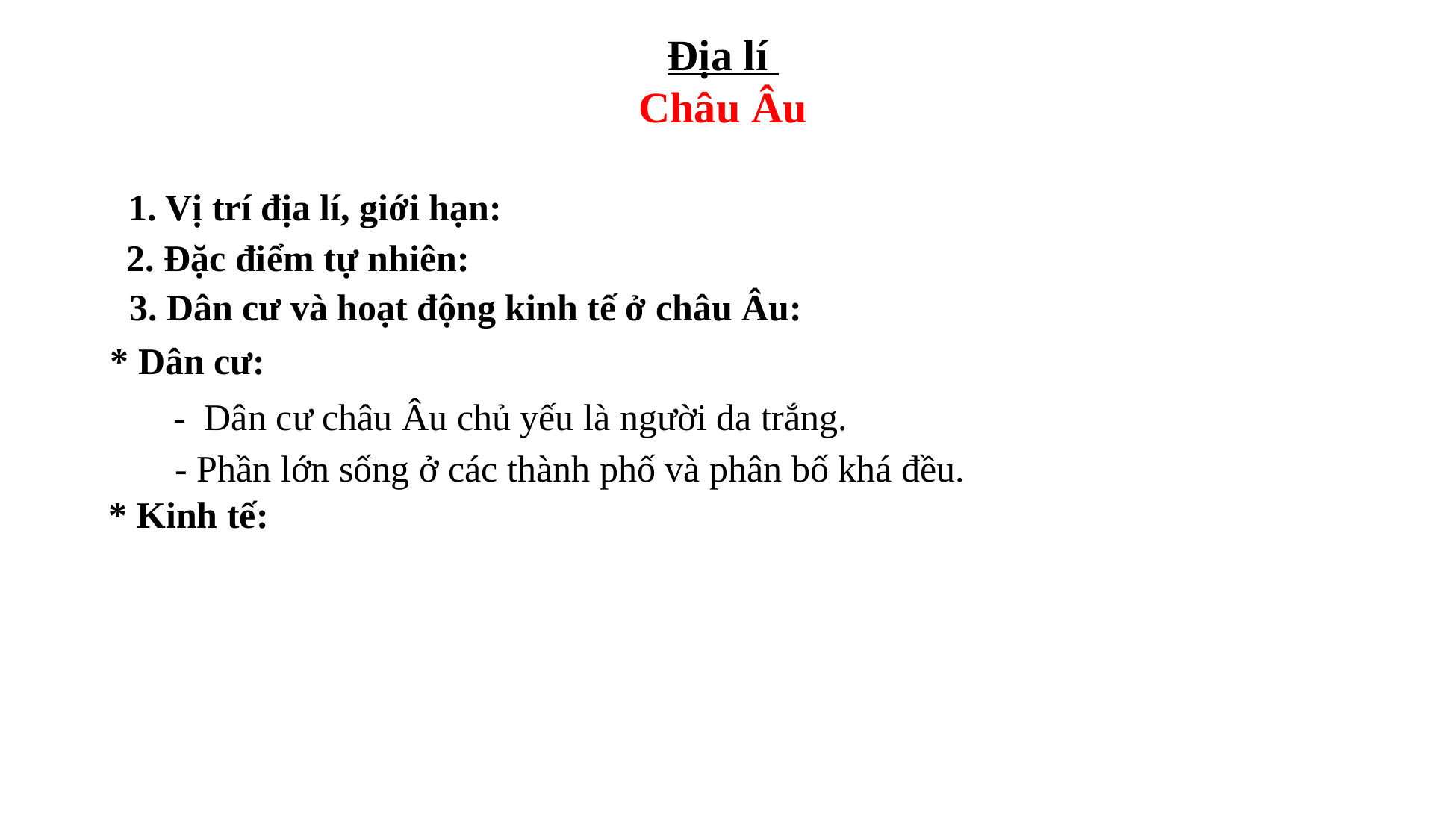

Địa lí
Châu Âu
1. Vị trí địa lí, giới hạn:
2. Đặc điểm tự nhiên:
3. Dân cư và hoạt động kinh tế ở châu Âu:
* Dân cư:
-  Dân cư châu Âu chủ yếu là người da trắng.
- Phần lớn sống ở các thành phố và phân bố khá đều.
* Kinh tế: